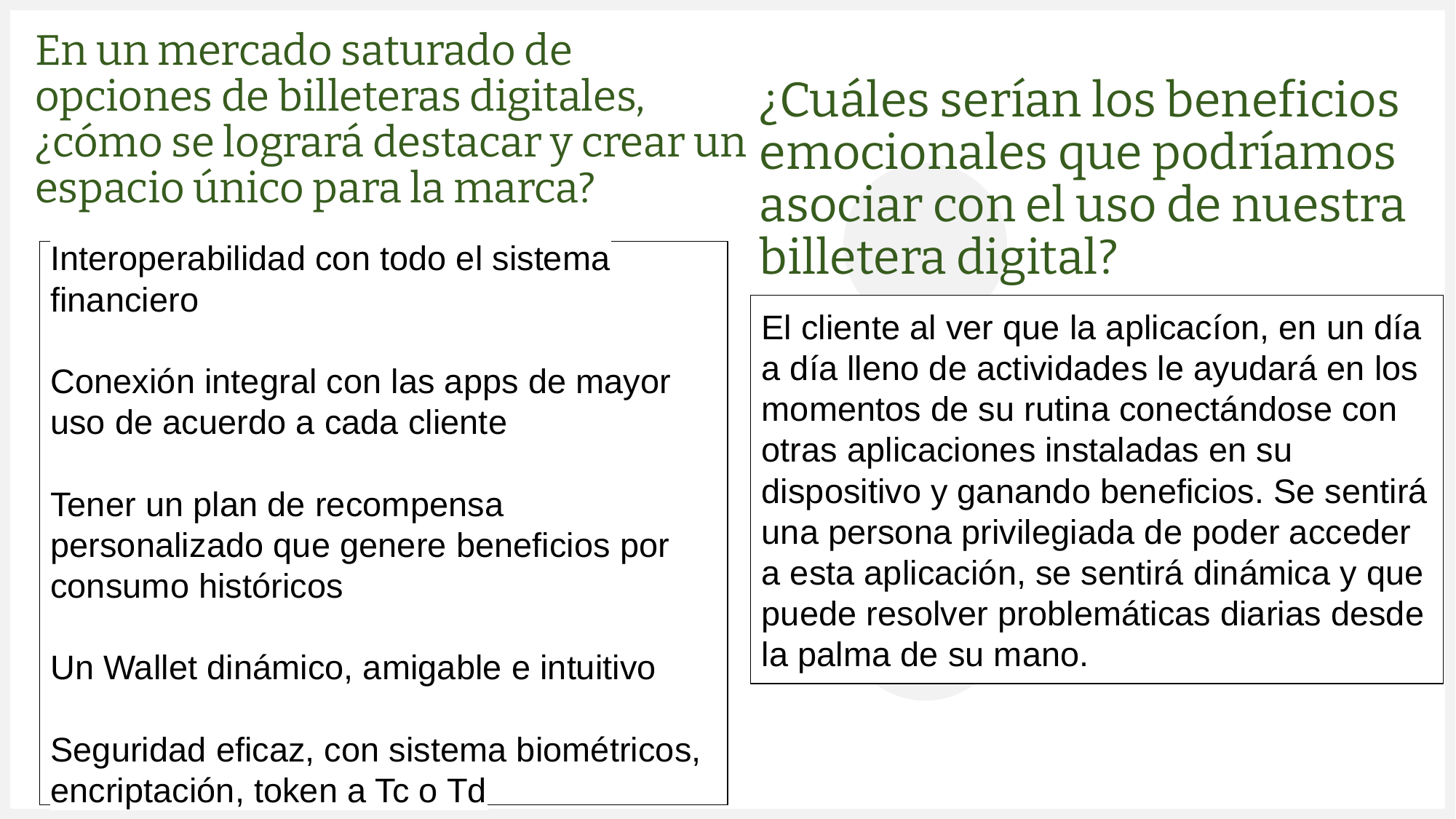

# En un mercado saturado de opciones de billeteras digitales, ¿cómo se logrará destacar y crear un espacio único para la marca?
¿Cuáles serían los beneficios emocionales que podríamos asociar con el uso de nuestra billetera digital?
Interoperabilidad con todo el sistema financiero
Conexión integral con las apps de mayor uso de acuerdo a cada cliente
Tener un plan de recompensa personalizado que genere beneficios por consumo históricos
Un Wallet dinámico, amigable e intuitivo
Seguridad eficaz, con sistema biométricos, encriptación, token a Tc o Td
El cliente al ver que la aplicacíon, en un día a día lleno de actividades le ayudará en los momentos de su rutina conectándose con otras aplicaciones instaladas en su dispositivo y ganando beneficios. Se sentirá una persona privilegiada de poder acceder a esta aplicación, se sentirá dinámica y que puede resolver problemáticas diarias desde la palma de su mano.